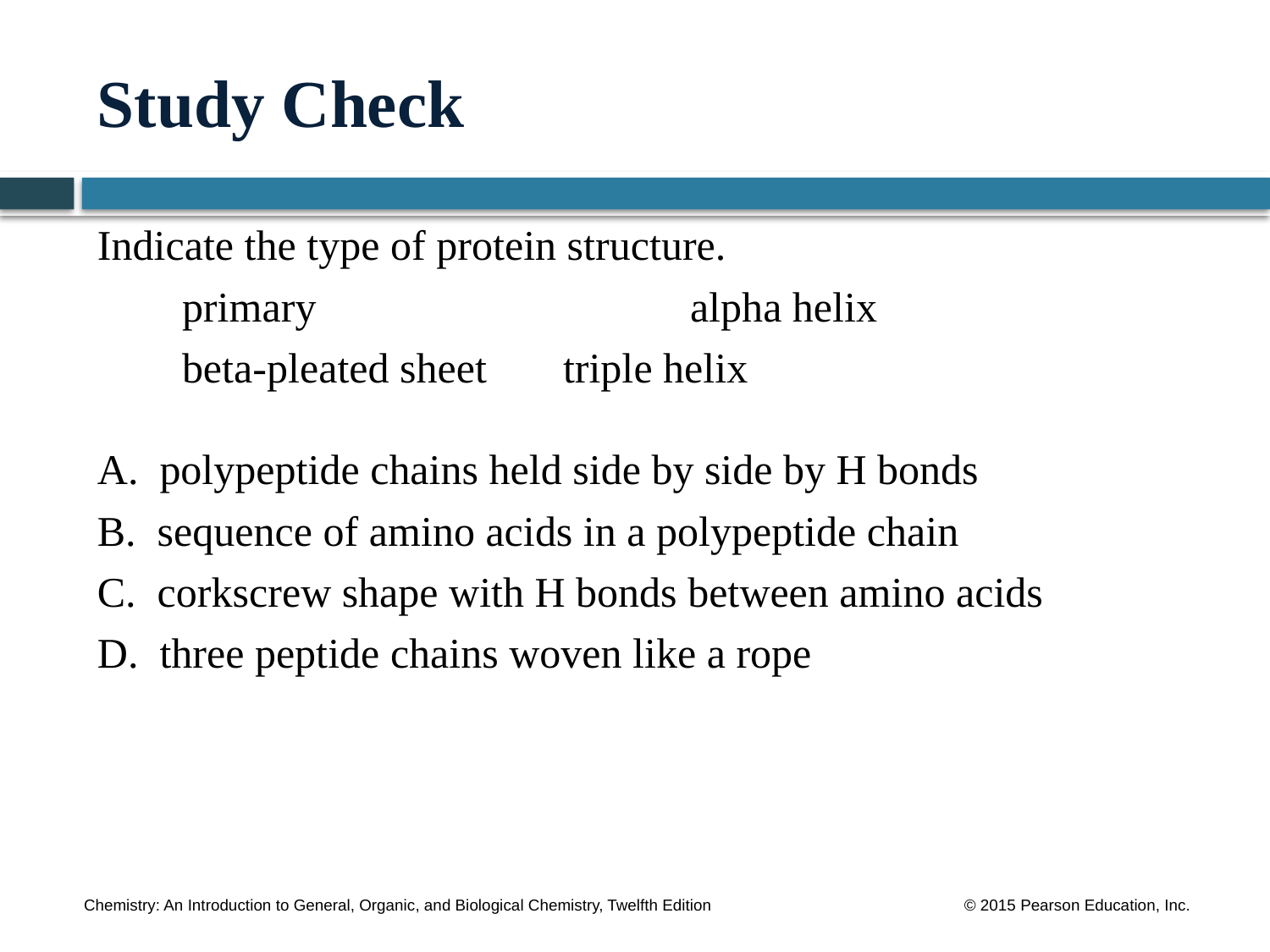

# Study Check
Indicate the type of protein structure.
	primary            		alpha helix
	beta-pleated sheet      	triple helix

A.  polypeptide chains held side by side by H bonds
B.  sequence of amino acids in a polypeptide chain
C.  corkscrew shape with H bonds between amino acids
D.  three peptide chains woven like a rope